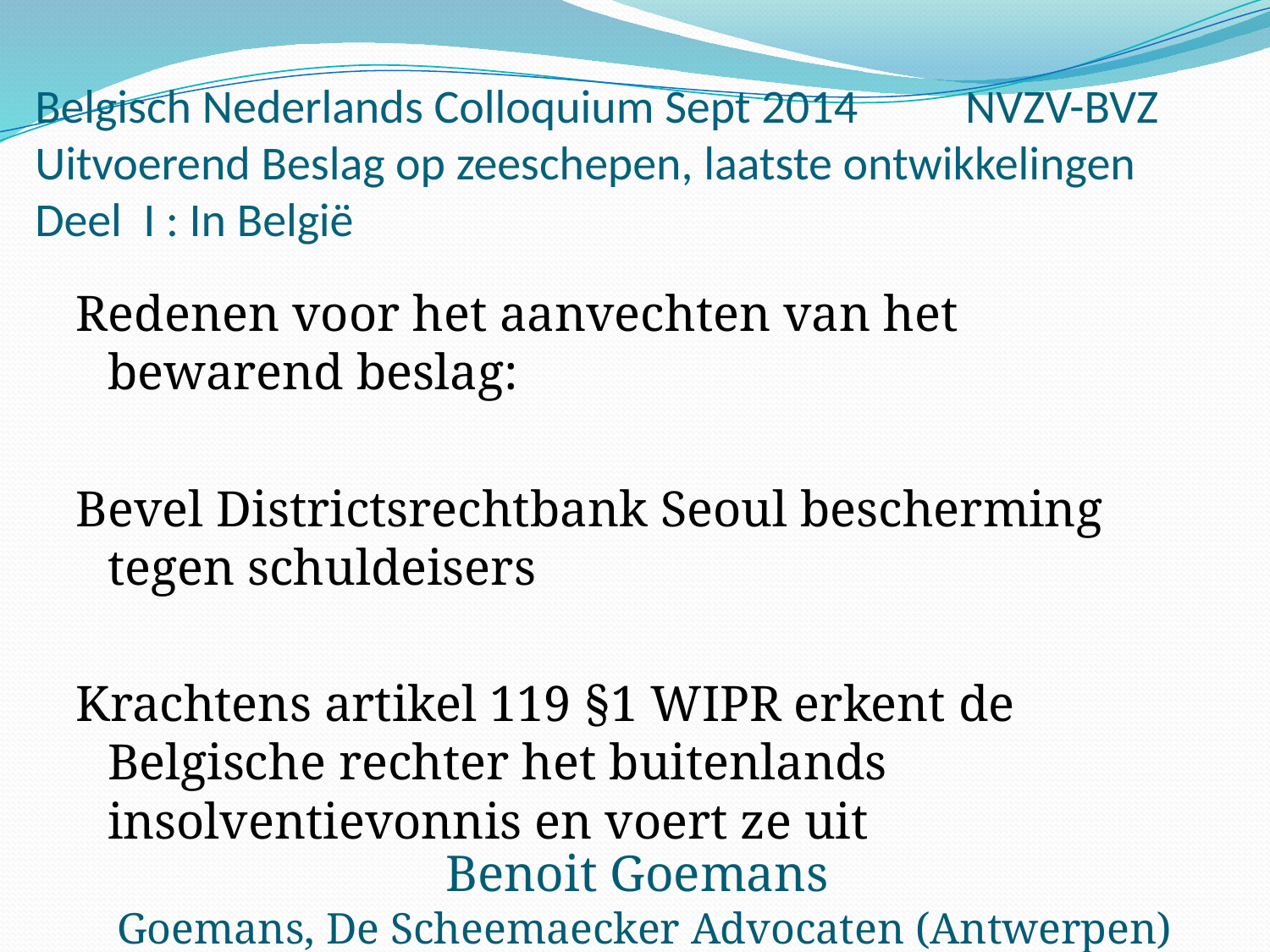

# Belgisch Nederlands Colloquium Sept 2014          NVZV-BVZ Uitvoerend Beslag op zeeschepen, laatste ontwikkelingen Deel  I : In België
Redenen voor het aanvechten van het bewarend beslag:

Bevel Districtsrechtbank Seoul bescherming tegen schuldeisers

Krachtens artikel 119 §1 WIPR erkent de Belgische rechter het buitenlands insolventievonnis en voert ze uit

Benoit Goemans
Goemans, De Scheemaecker Advocaten (Antwerpen)